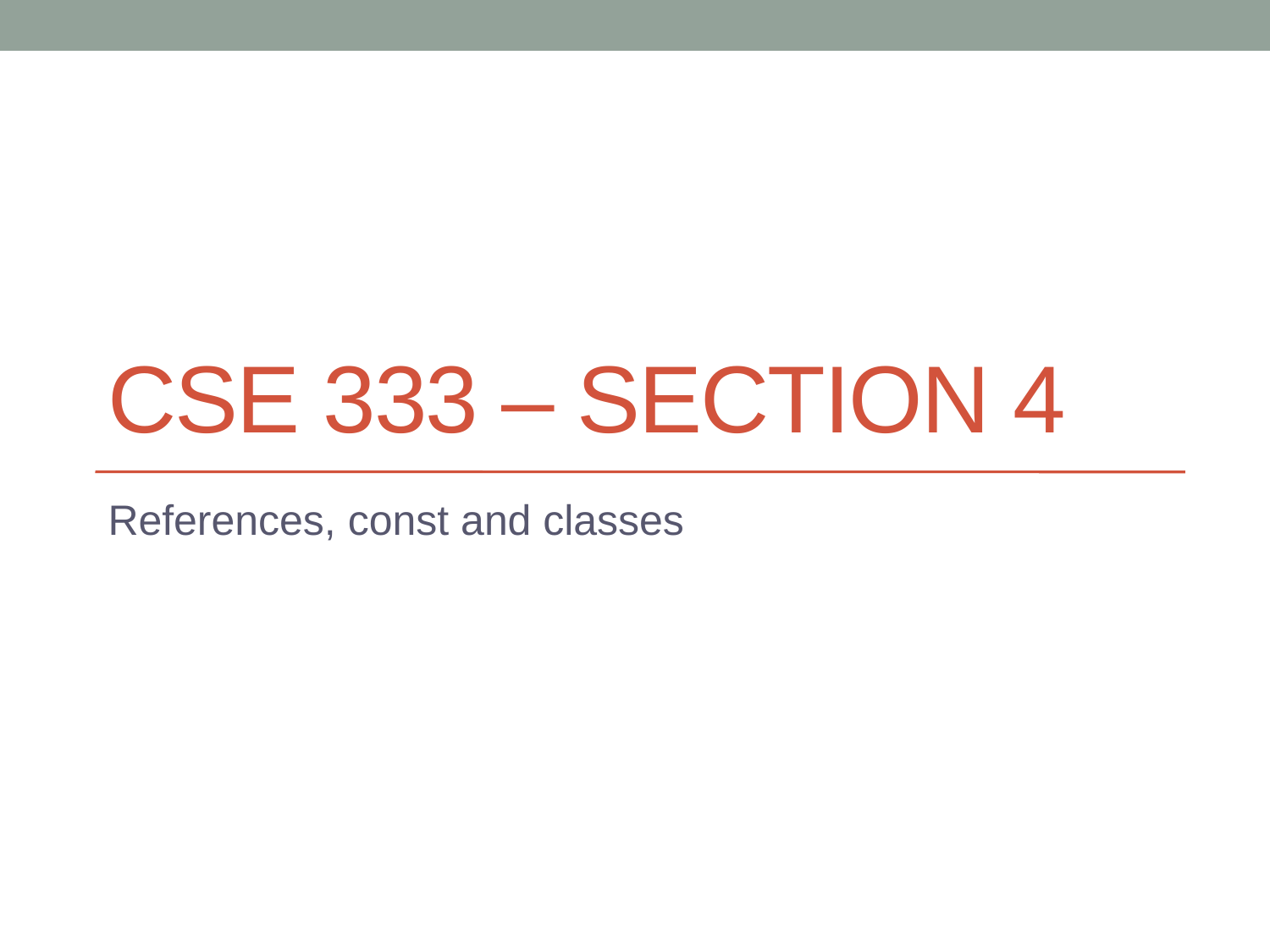

# CSE 333 – Section 4
References, const and classes